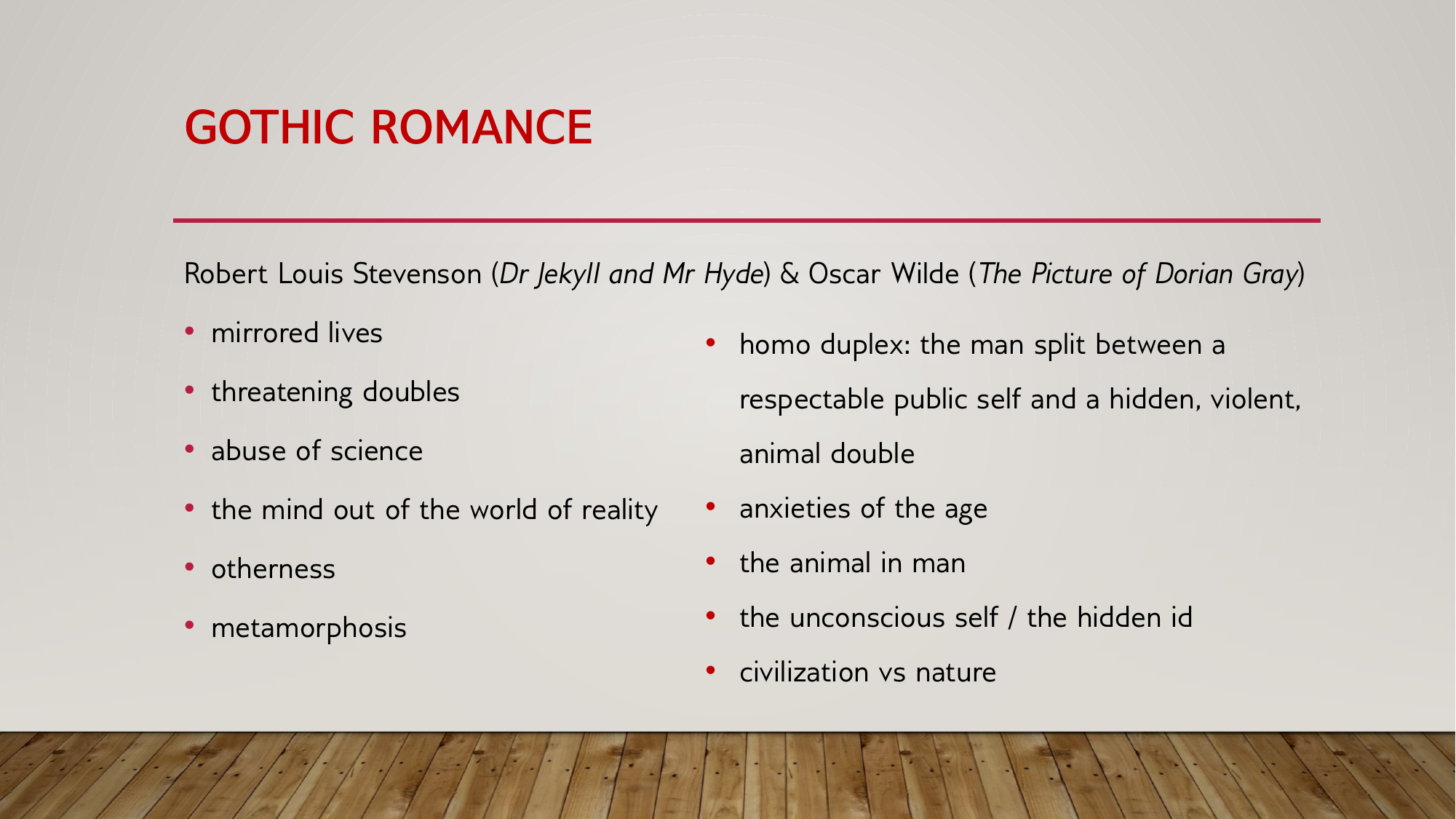

# Gothıc romance
Robert Louis Stevenson (Dr Jekyll and Mr Hyde) & Oscar Wilde (The Picture of Dorian Gray)
mirrored lives
threatening doubles
abuse of science
the mind out of the world of reality
otherness
metamorphosis

homo duplex: the man split between a respectable public self and a hidden, violent, animal double
anxieties of the age
the animal in man
the unconscious self / the hidden id
civilization vs nature